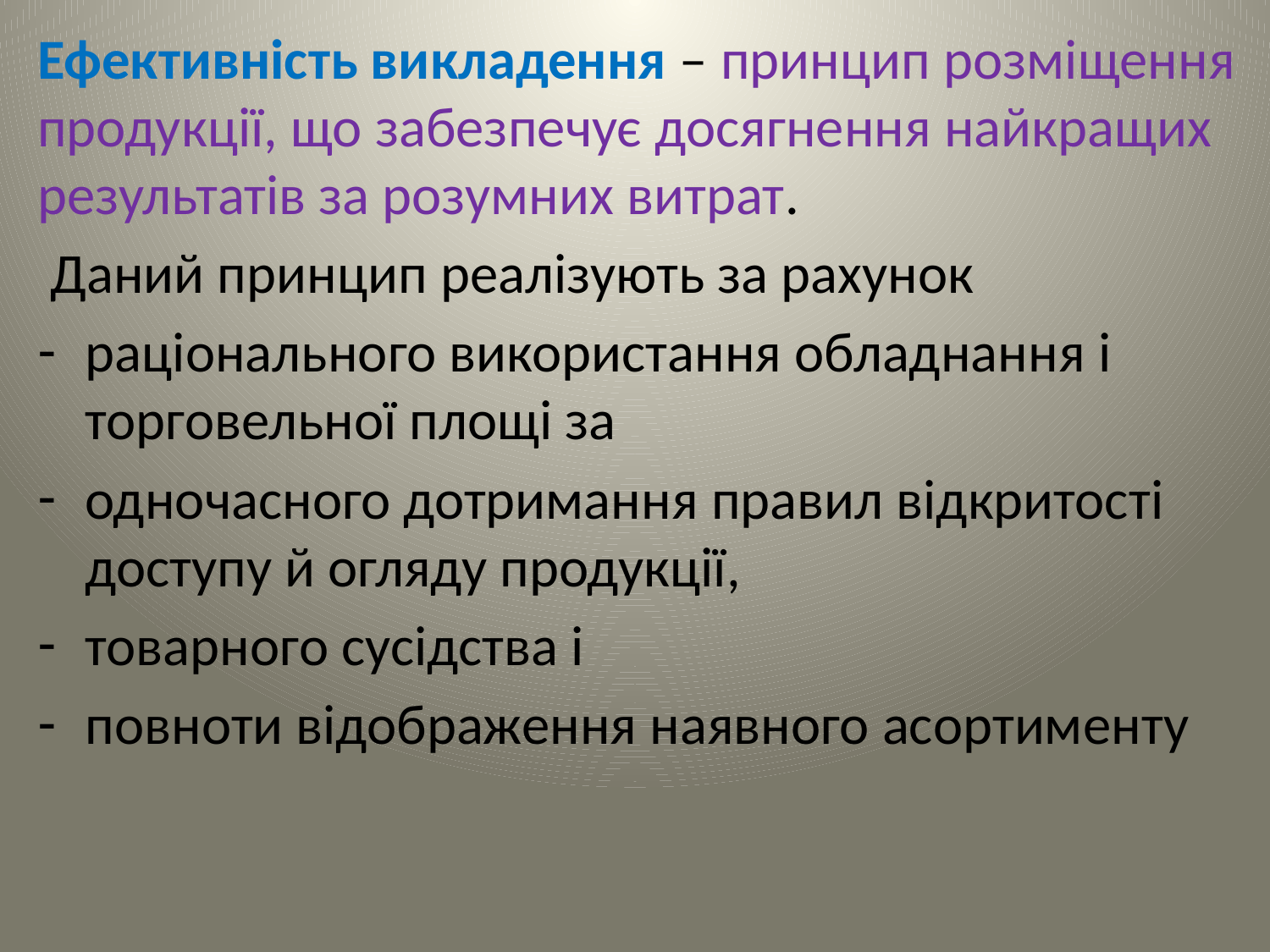

Ефективність викладення – принцип розміщення продукції, що забезпечує досягнення найкращих результатів за розумних витрат.
 Даний принцип реалізують за рахунок
раціонального використання обладнання і торговельної площі за
одночасного дотримання правил відкритості доступу й огляду продукції,
товарного сусідства і
повноти відображення наявного асортименту